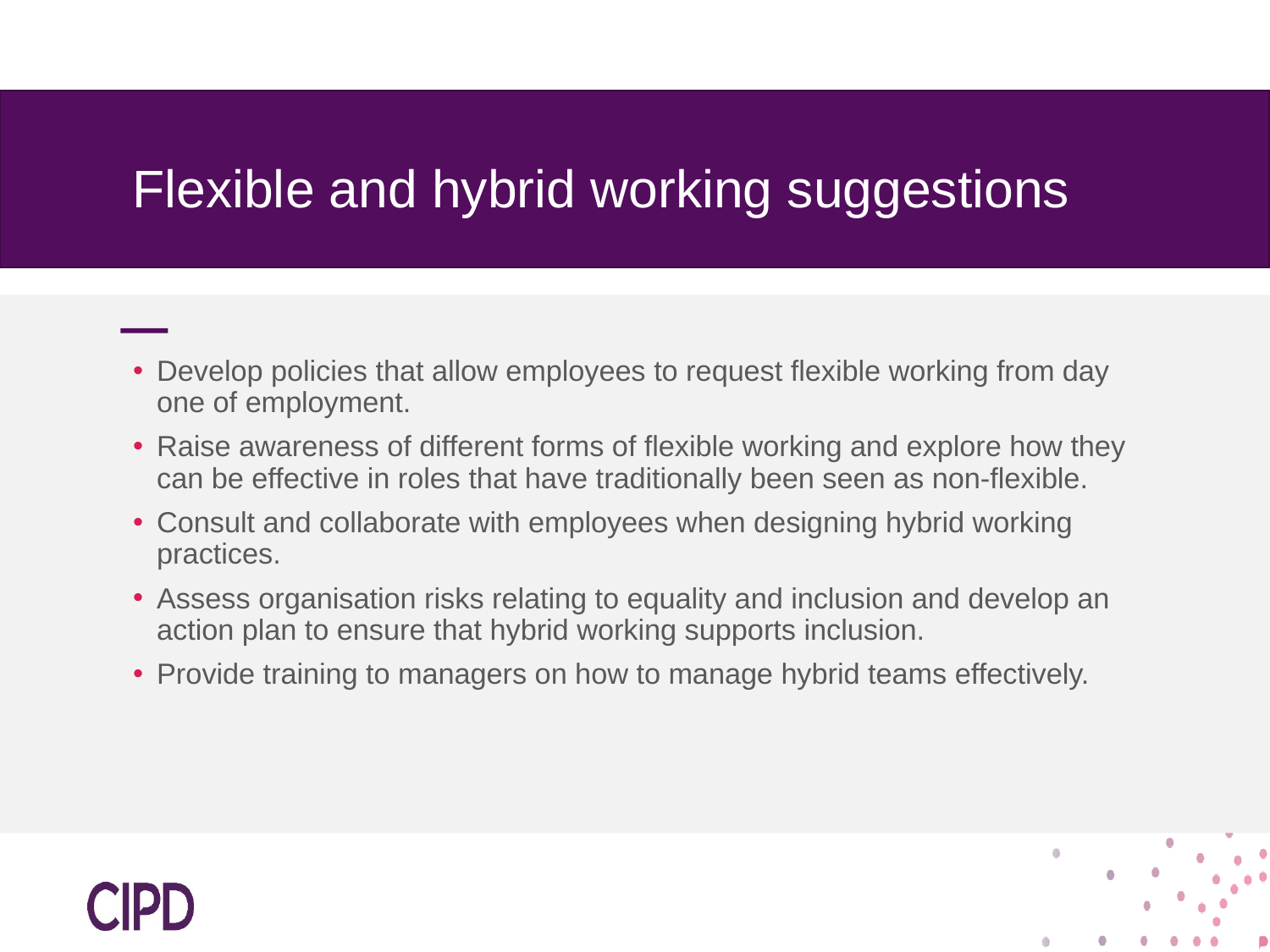

# Flexible and hybrid working suggestions

Develop policies that allow employees to request flexible working from day one of employment.
Raise awareness of different forms of flexible working and explore how they can be effective in roles that have traditionally been seen as non-flexible.
Consult and collaborate with employees when designing hybrid working practices.
Assess organisation risks relating to equality and inclusion and develop an action plan to ensure that hybrid working supports inclusion.
Provide training to managers on how to manage hybrid teams effectively.